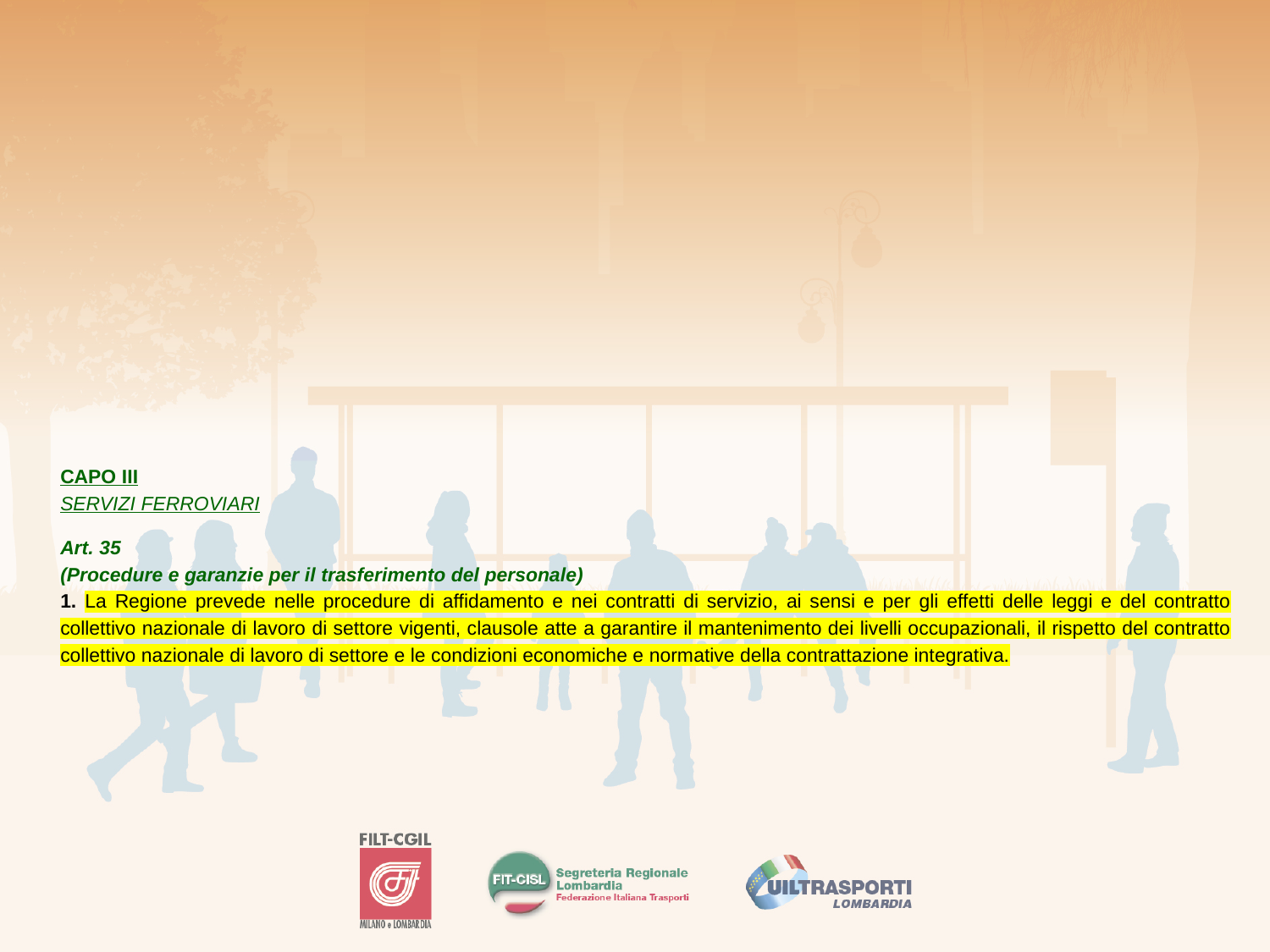

CAPO III
SERVIZI FERROVIARI
Art. 35
(Procedure e garanzie per il trasferimento del personale)
1. La Regione prevede nelle procedure di affidamento e nei contratti di servizio, ai sensi e per gli effetti delle leggi e del contratto collettivo nazionale di lavoro di settore vigenti, clausole atte a garantire il mantenimento dei livelli occupazionali, il rispetto del contratto collettivo nazionale di lavoro di settore e le condizioni economiche e normative della contrattazione integrativa.